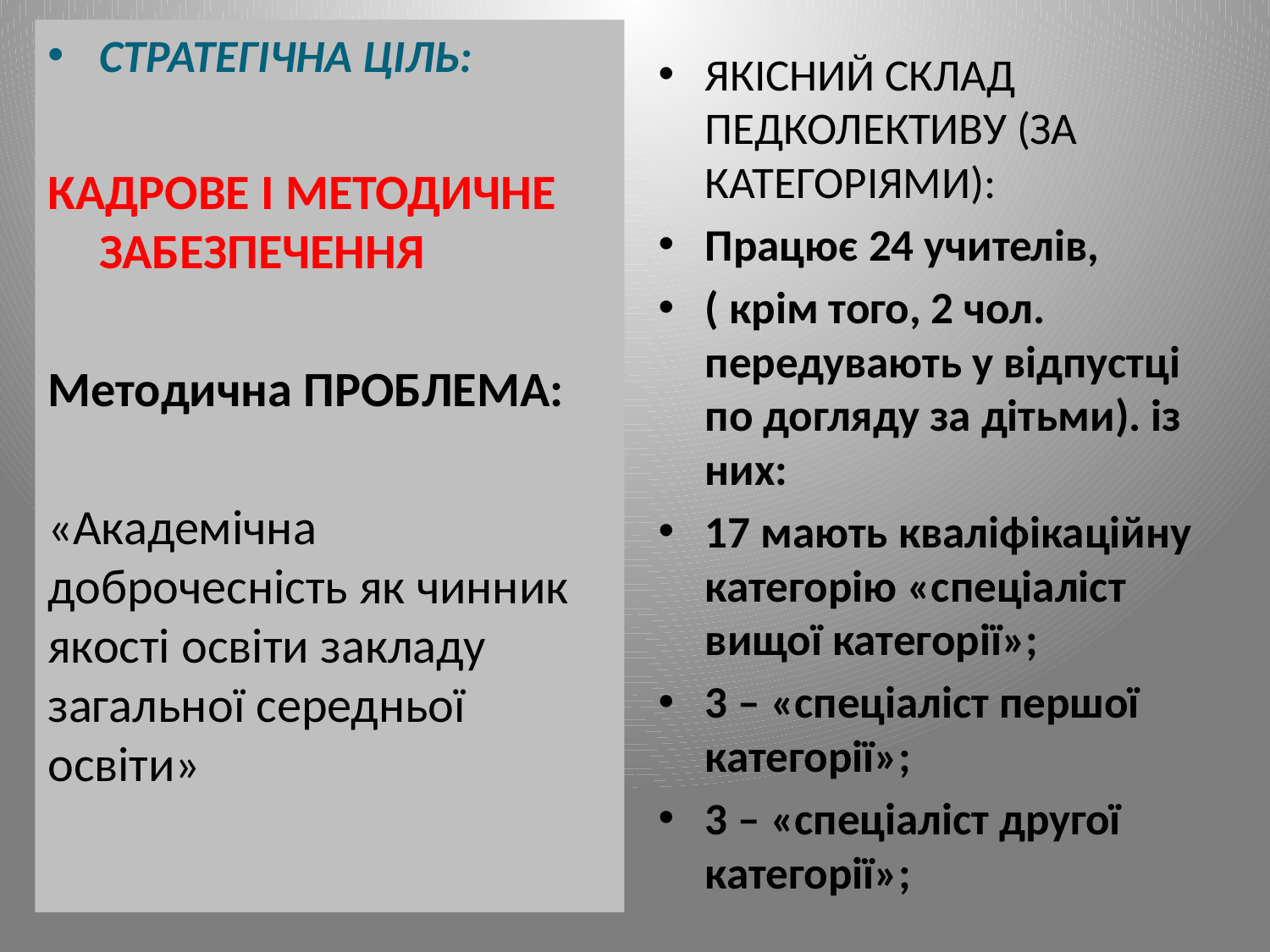

СТРАТЕГІЧНА ЦІЛЬ:

КАДРОВЕ І МЕТОДИЧНЕ ЗАБЕЗПЕЧЕННЯ

Методична ПРОБЛЕМА:

«Академічна доброчесність як чинник якості освіти закладу загальної середньої освіти»
ЯКІСНИЙ СКЛАД ПЕДКОЛЕКТИВУ (ЗА КАТЕГОРІЯМИ):
Працює 24 учителів,
( крім того, 2 чол. передувають у відпустці по догляду за дітьми). із них:
17 мають кваліфікаційну категорію «спеціаліст вищої категорії»;
3 – «спеціаліст першої категорії»;
3 – «спеціаліст другої категорії»;